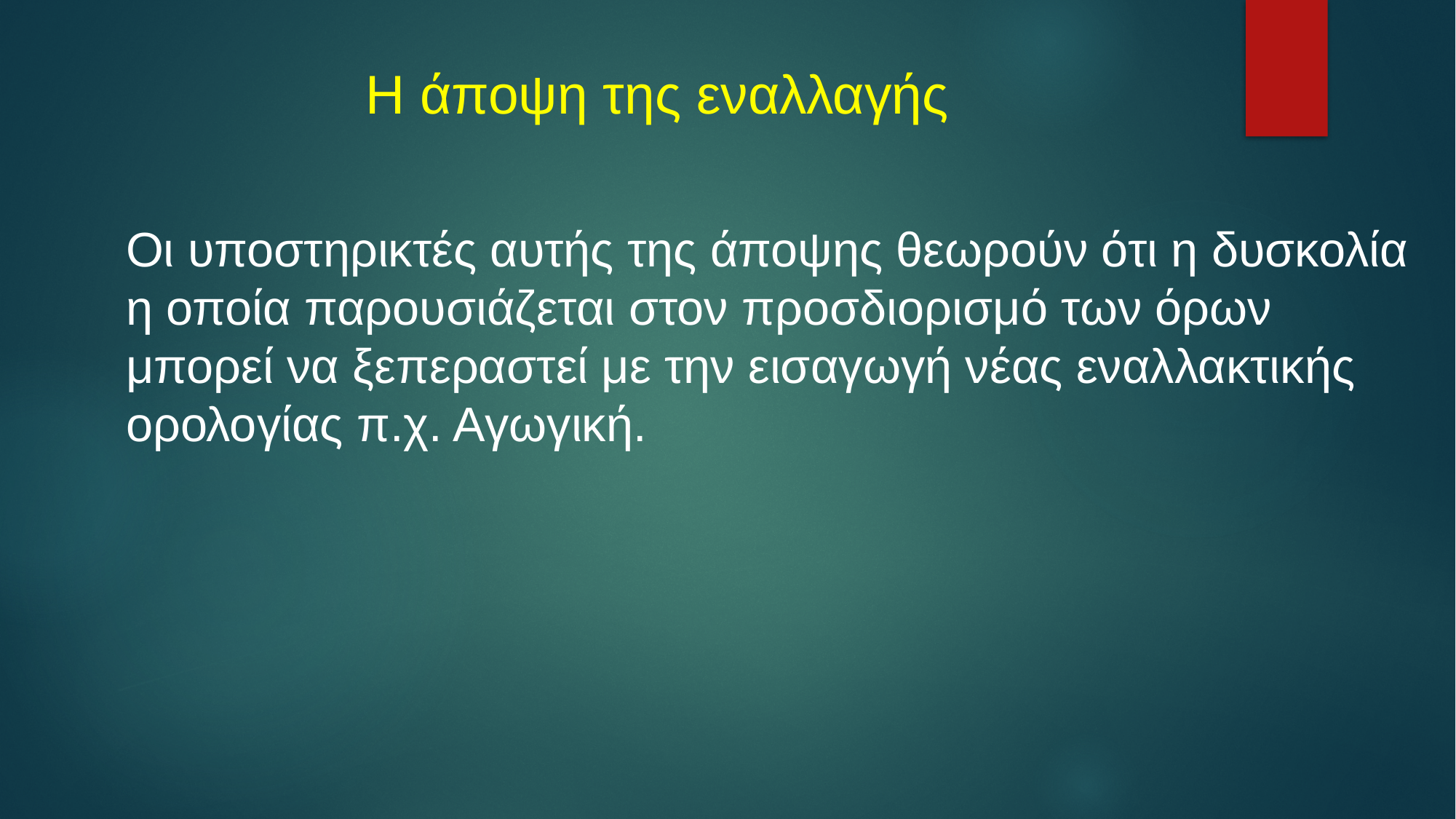

# Η άποψη της εναλλαγής
Οι υποστηρικτές αυτής της άποψης θεωρούν ότι η δυσκολία η οποία παρουσιάζεται στον προσδιορισμό των όρων μπορεί να ξεπεραστεί με την εισαγωγή νέας εναλλακτικής ορολογίας π.χ. Αγωγική.